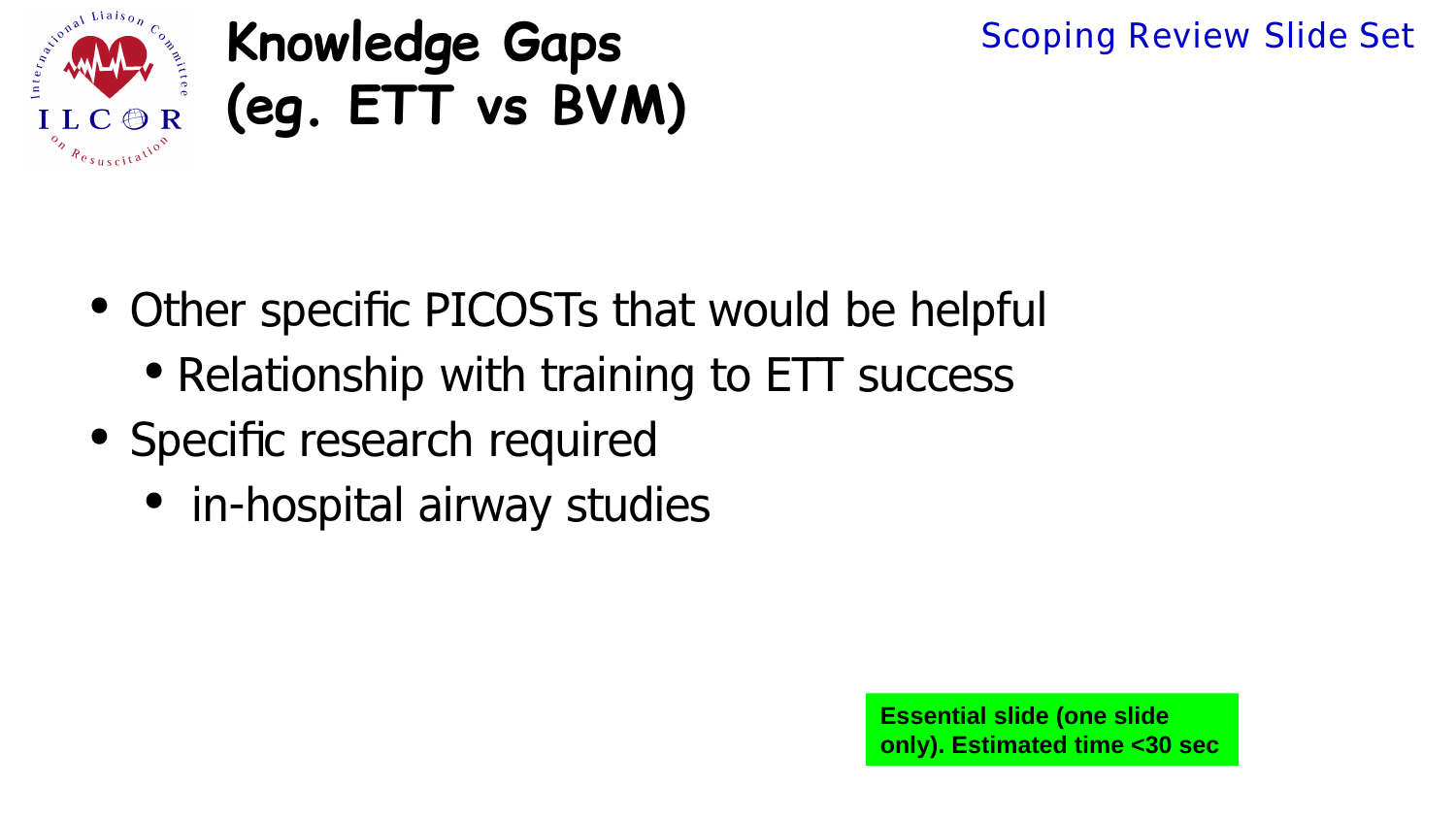

# Knowledge Gaps (eg. ETT vs BVM)
Other specific PICOSTs that would be helpful
Relationship with training to ETT success
Specific research required
 in-hospital airway studies
Essential slide (one slide only). Estimated time <30 sec